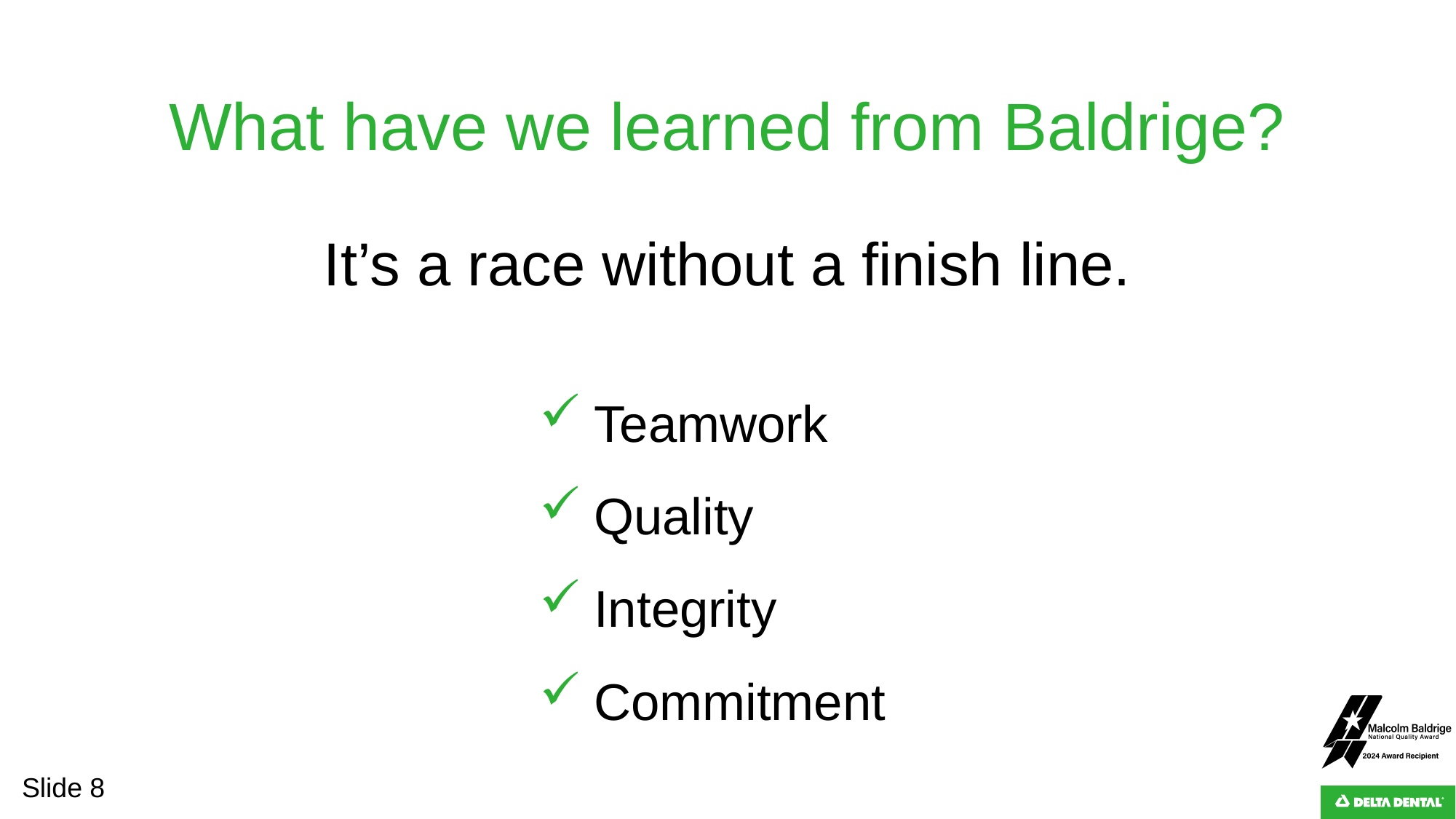

What have we learned from Baldrige?
It’s a race without a finish line.
Teamwork
Quality
Integrity
Commitment
Slide 8